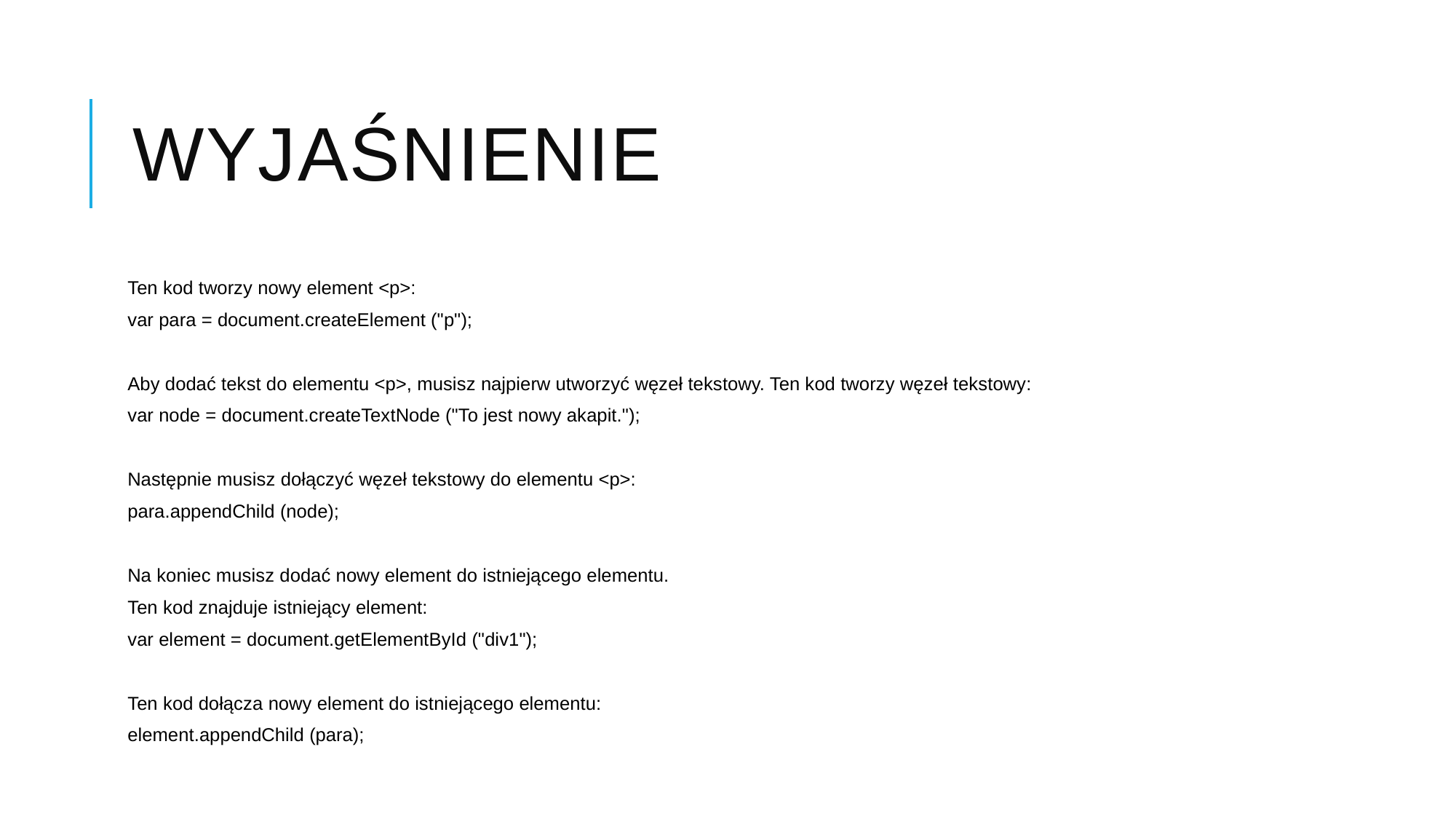

# Wyjaśnienie
Ten kod tworzy nowy element <p>:
var para = document.createElement ("p");

Aby dodać tekst do elementu <p>, musisz najpierw utworzyć węzeł tekstowy. Ten kod tworzy węzeł tekstowy:
var node = document.createTextNode ("To jest nowy akapit.");

Następnie musisz dołączyć węzeł tekstowy do elementu <p>:
para.appendChild (node);

Na koniec musisz dodać nowy element do istniejącego elementu.
Ten kod znajduje istniejący element:
var element = document.getElementById ("div1");

Ten kod dołącza nowy element do istniejącego elementu:
element.appendChild (para);